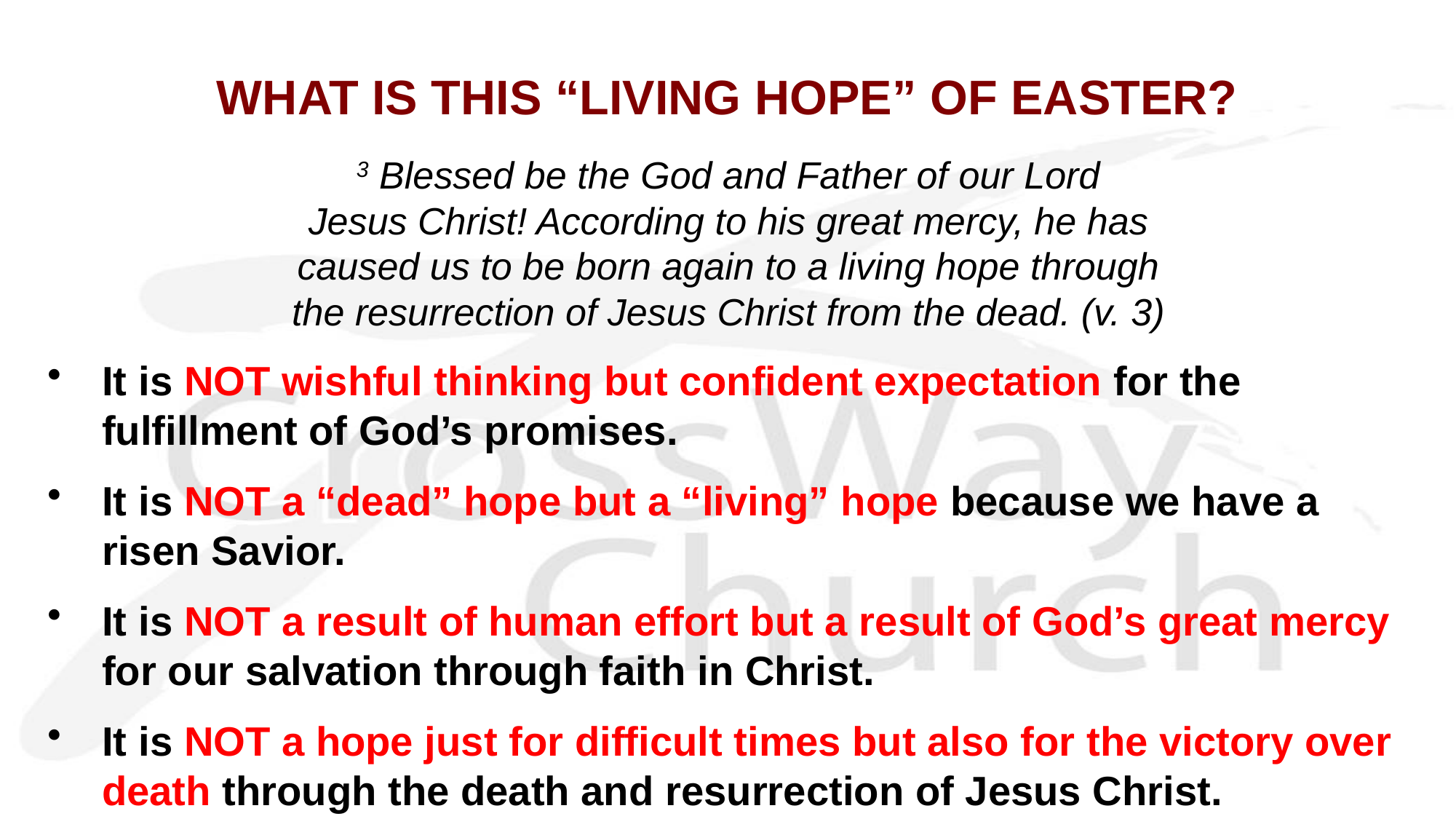

# WHAT IS THIS “LIVING HOPE” OF EASTER?
3 Blessed be the God and Father of our Lord
Jesus Christ! According to his great mercy, he has
caused us to be born again to a living hope through
the resurrection of Jesus Christ from the dead. (v. 3)

It is NOT wishful thinking but confident expectation for the fulfillment of God’s promises.

It is NOT a “dead” hope but a “living” hope because we have a risen Savior.

It is NOT a result of human effort but a result of God’s great mercy for our salvation through faith in Christ.

It is NOT a hope just for difficult times but also for the victory over death through the death and resurrection of Jesus Christ.